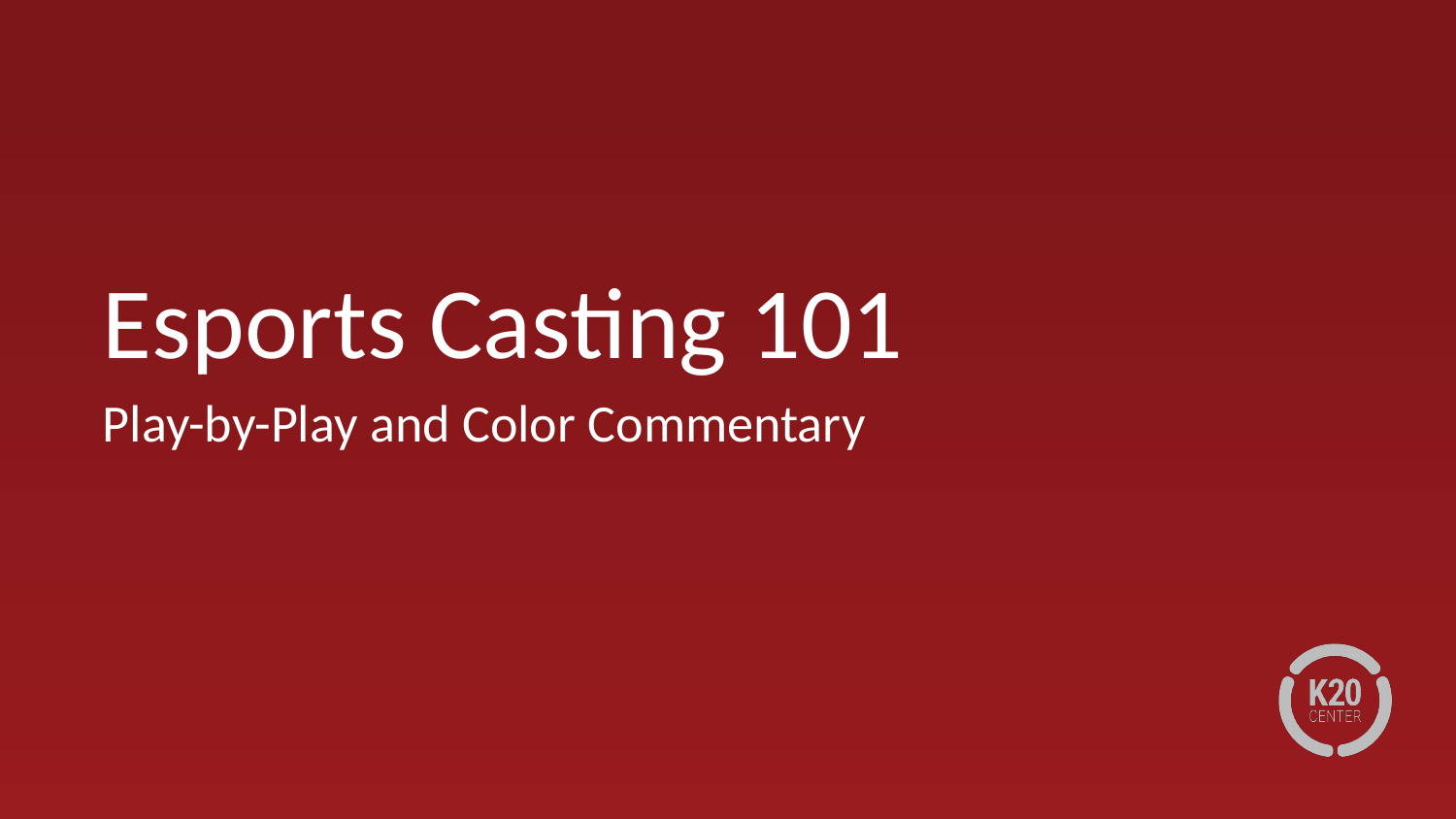

# Esports Casting 101
Play-by-Play and Color Commentary